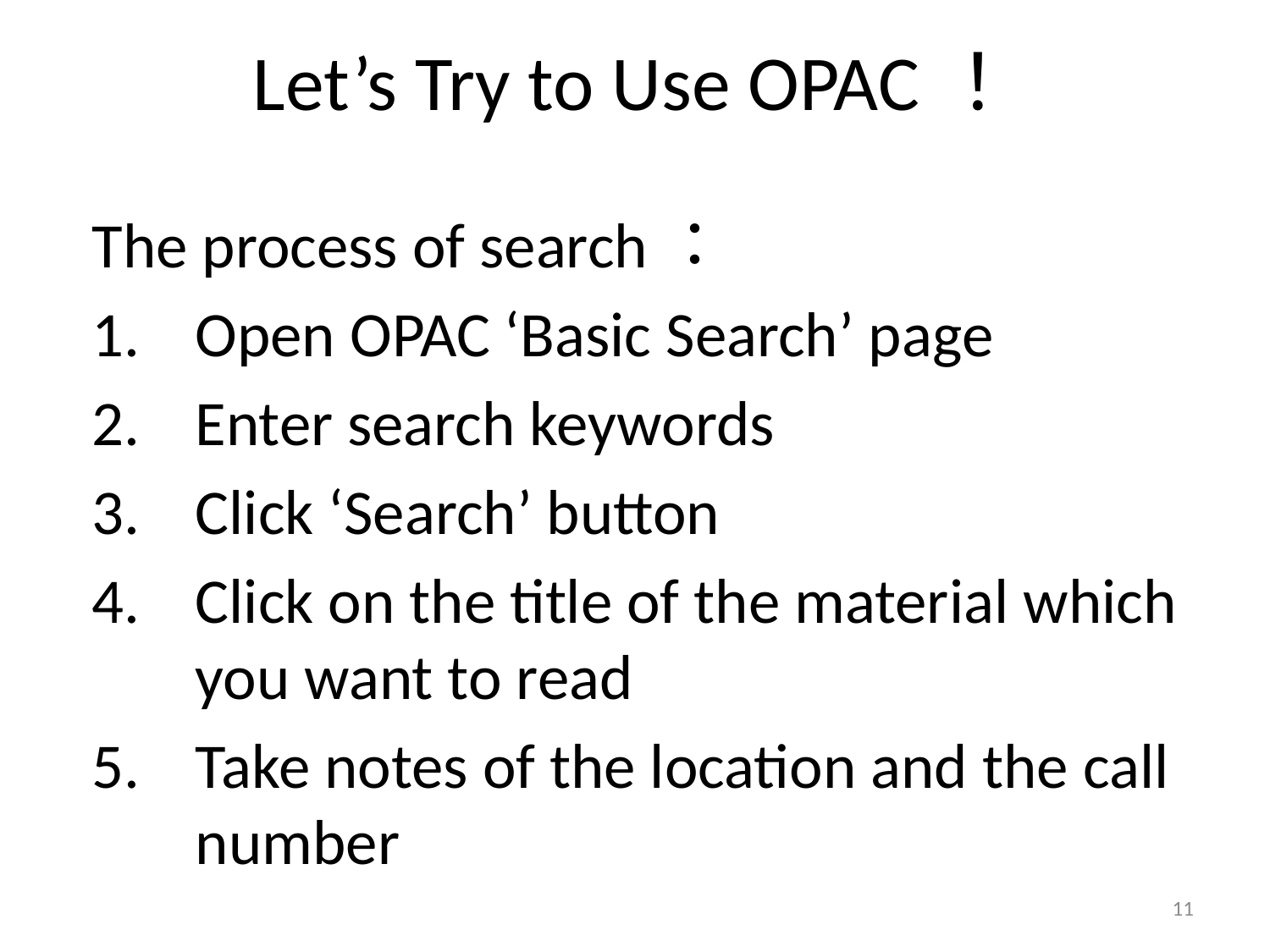

# Let’s Try to Use OPAC！
The process of search：
Open OPAC ‘Basic Search’ page
Enter search keywords
Click ‘Search’ button
Click on the title of the material which you want to read
Take notes of the location and the call number
11